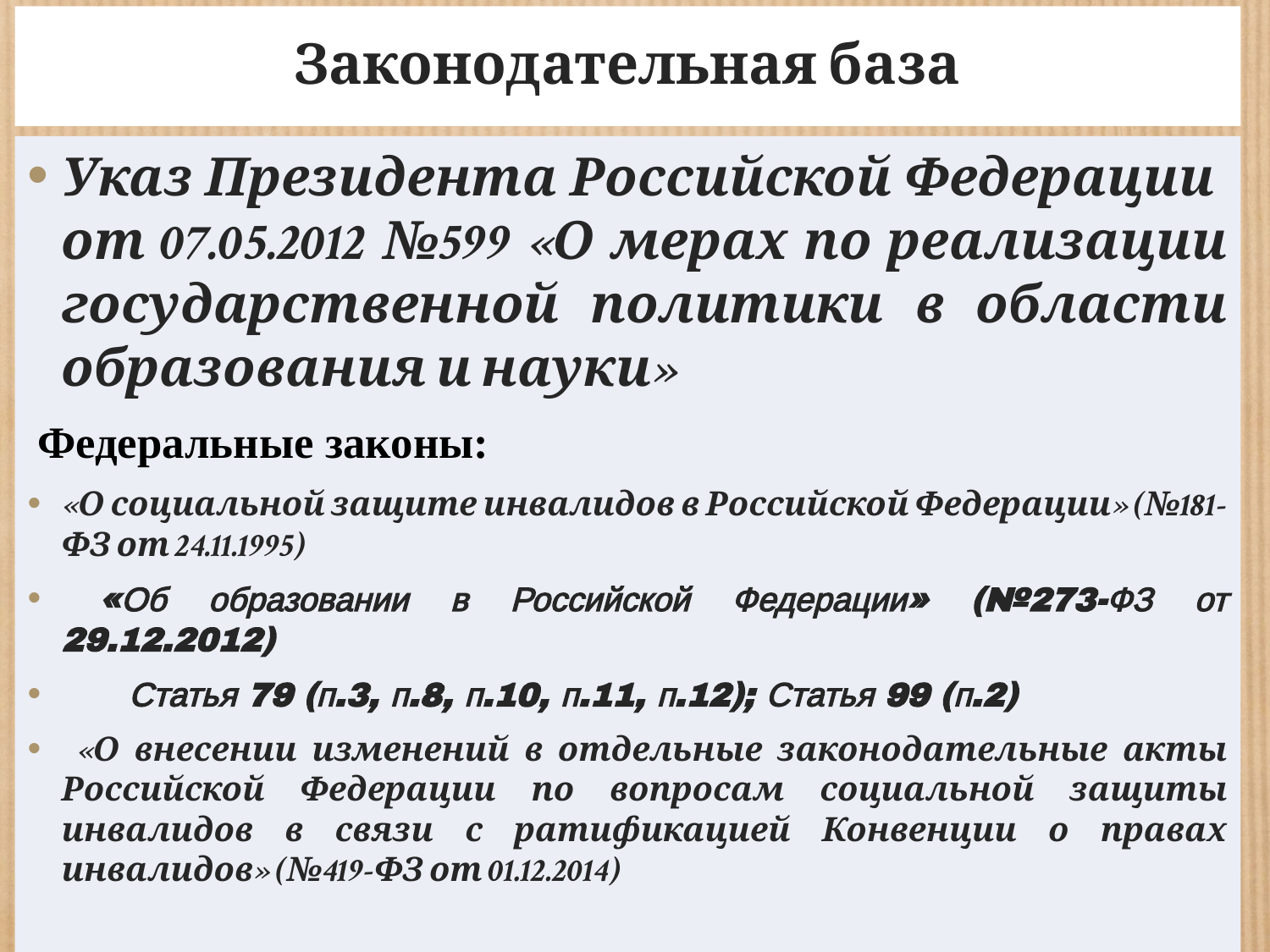

# Законодательная база
Указ Президента Российской Федерации  от 07.05.2012 №599 «О мерах по реализации государственной политики в области образования и науки»
Федеральные законы:
«О социальной защите инвалидов в Российской Федерации» (№181-ФЗ от 24.11.1995)
 «Об образовании в Российской Федерации» (№273-ФЗ от 29.12.2012)
      Статья 79 (п.3, п.8, п.10, п.11, п.12); Статья 99 (п.2)
 «О внесении изменений в отдельные законодательные акты Российской Федерации по вопросам социальной защиты инвалидов в связи с ратификацией Конвенции о правах инвалидов» (№419-ФЗ от 01.12.2014)